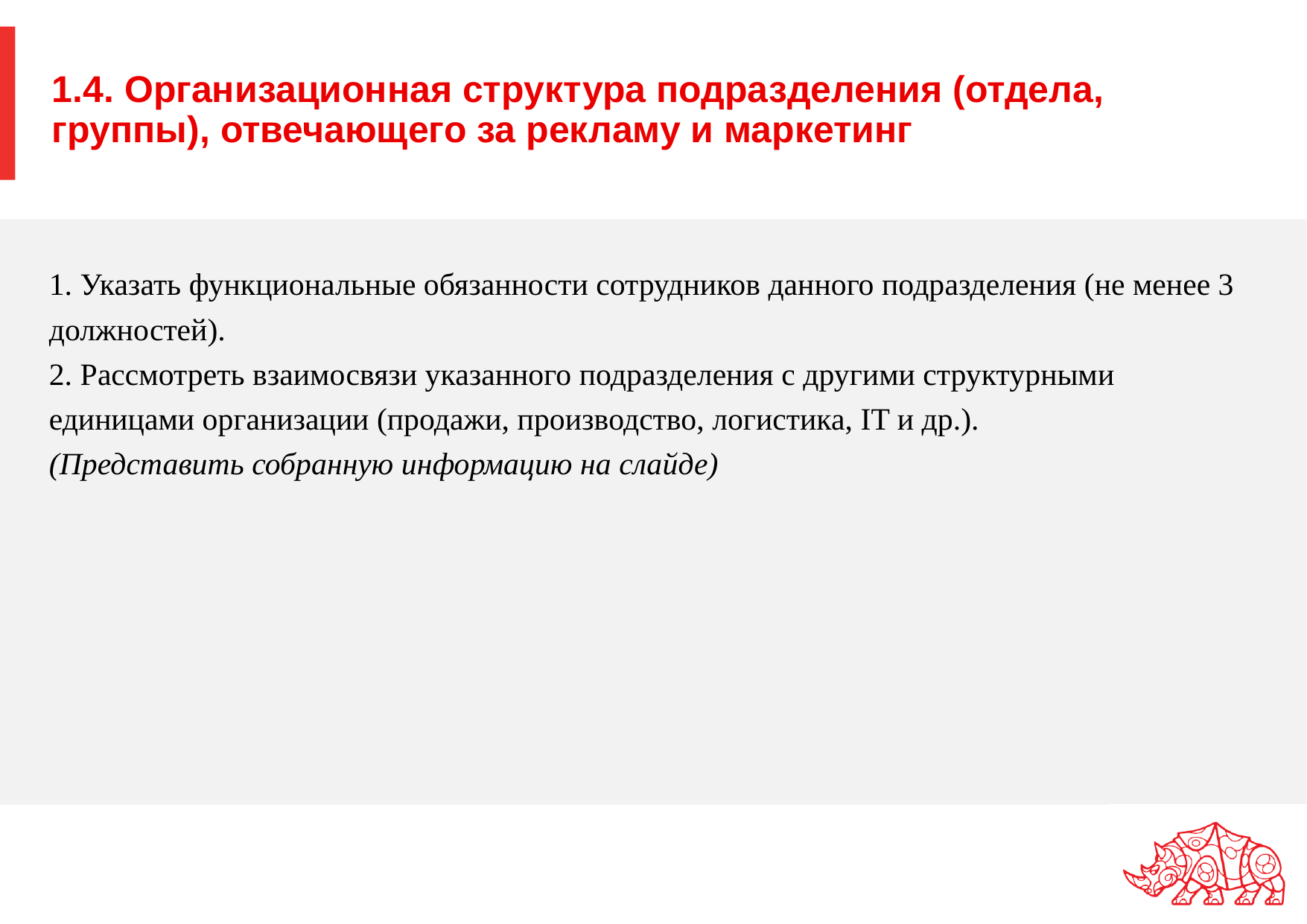

1.4. Организационная структура подразделения (отдела, группы), отвечающего за рекламу и маркетинг
1. Указать функциональные обязанности сотрудников данного подразделения (не менее 3 должностей).
2. Рассмотреть взаимосвязи указанного подразделения с другими структурными единицами организации (продажи, производство, логистика, IT и др.).
(Представить собранную информацию на слайде)